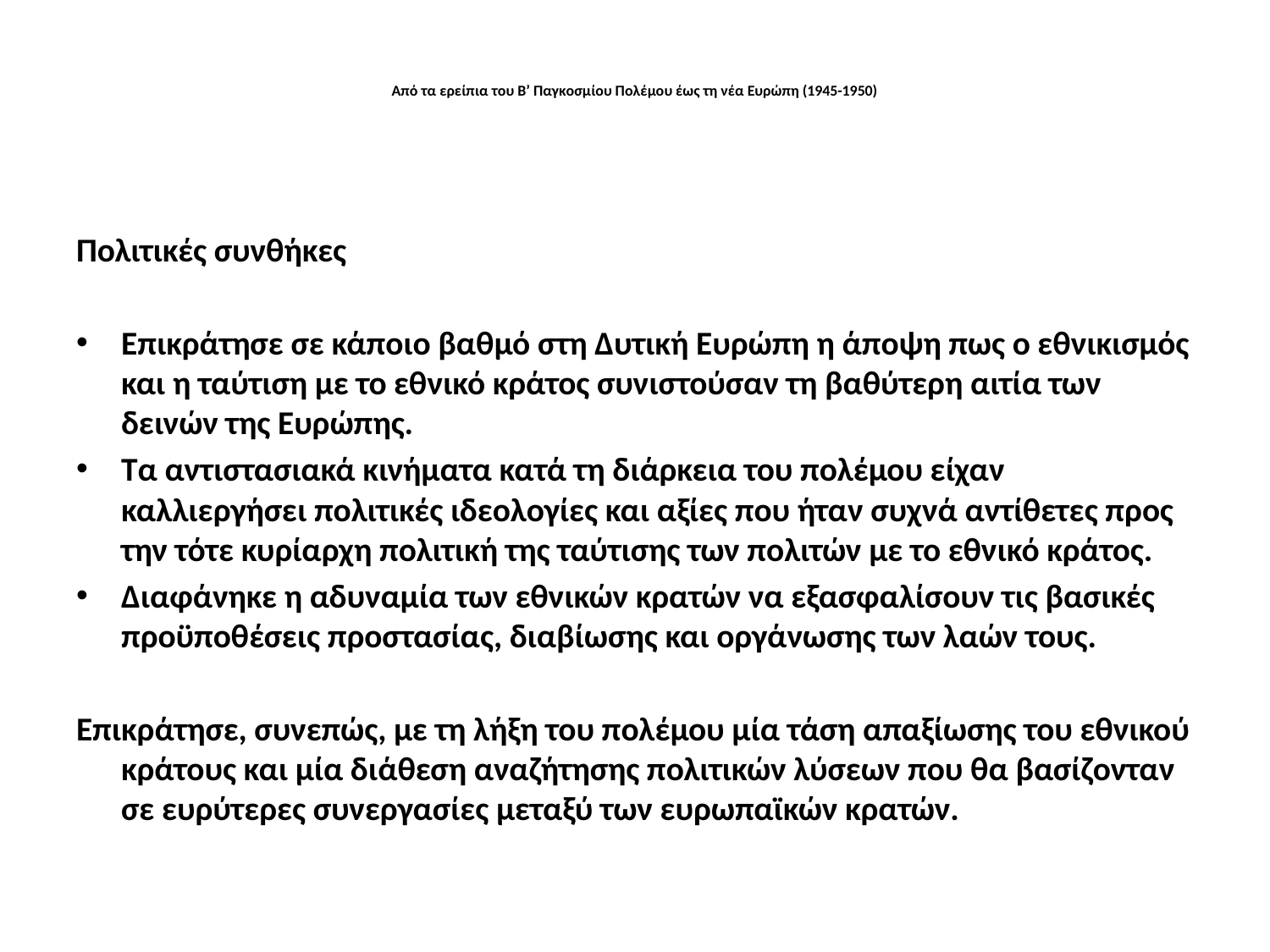

# Από τα ερείπια του Β’ Παγκοσμίου Πολέμου έως τη νέα Ευρώπη (1945-1950)
Πολιτικές συνθήκες

Επικράτησε σε κάποιο βαθμό στη Δυτική Ευρώπη η άποψη πως ο εθνικισμός και η ταύτιση με το εθνικό κράτος συνιστούσαν τη βαθύτερη αιτία των δεινών της Ευρώπης.
Τα αντιστασιακά κινήματα κατά τη διάρκεια του πολέμου είχαν καλλιεργήσει πολιτικές ιδεολογίες και αξίες που ήταν συχνά αντίθετες προς την τότε κυρίαρχη πολιτική της ταύτισης των πολιτών με το εθνικό κράτος.
Διαφάνηκε η αδυναμία των εθνικών κρατών να εξασφαλίσουν τις βασικές προϋποθέσεις προστασίας, διαβίωσης και οργάνωσης των λαών τους.

Επικράτησε, συνεπώς, με τη λήξη του πολέμου μία τάση απαξίωσης του εθνικού κράτους και μία διάθεση αναζήτησης πολιτικών λύσεων που θα βασίζονταν σε ευρύτερες συνεργασίες μεταξύ των ευρωπαϊκών κρατών.